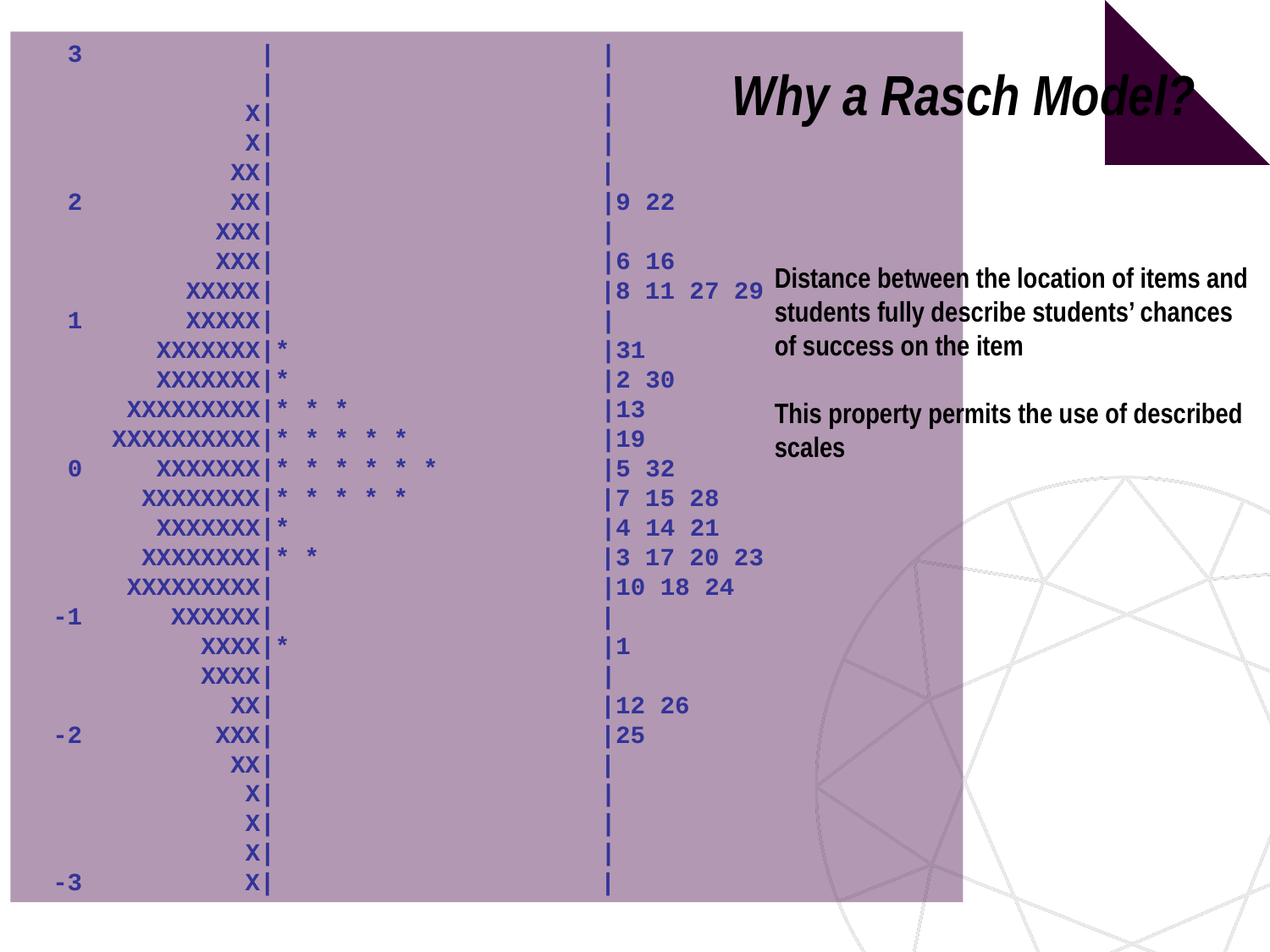

3            |                      |
                |                      |
               X|                      |
               X|                      |
              XX|                      |
   2          XX|                      |9 22
             XXX|                      |
             XXX|                      |6 16
           XXXXX|                      |8 11 27 29
   1       XXXXX|                      |
         XXXXXXX|*                     |31
         XXXXXXX|*                     |2 30
       XXXXXXXXX|* * *                 |13
      XXXXXXXXXX|* * * * *             |19
   0     XXXXXXX|* * * * * *           |5 32
        XXXXXXXX|* * * * *             |7 15 28
         XXXXXXX|*                     |4 14 21
        XXXXXXXX|* *                   |3 17 20 23
       XXXXXXXXX|                      |10 18 24
  -1      XXXXXX|                      |
            XXXX|*                     |1
            XXXX|                      |
              XX|                      |12 26
  -2         XXX|                      |25
              XX|                      |
               X|                      |
               X|                      |
               X|                      |
  -3           X|                      |
Why a Rasch Model?
Distance between the location of items and students fully describe students’ chances of success on the item

This property permits the use of described scales